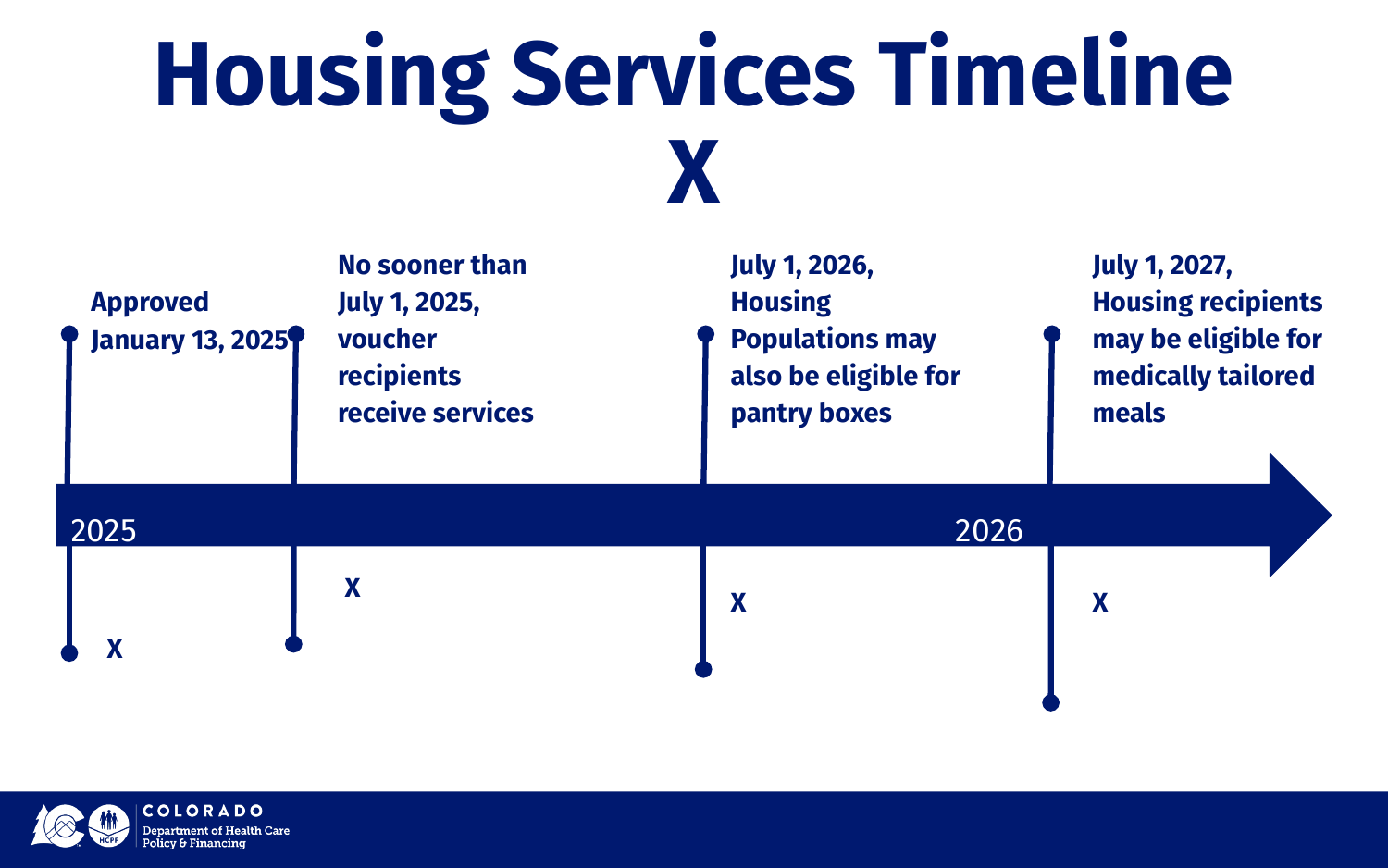

# Housing Services Timeline
X
No sooner than July 1, 2025, voucher recipients receive services
July 1, 2027,
Housing recipients may be eligible for medically tailored meals
July 1, 2026,
Housing Populations may also be eligible for pantry boxes
Approved January 13, 2025

2025						      2026					   2027
X
X
X
X